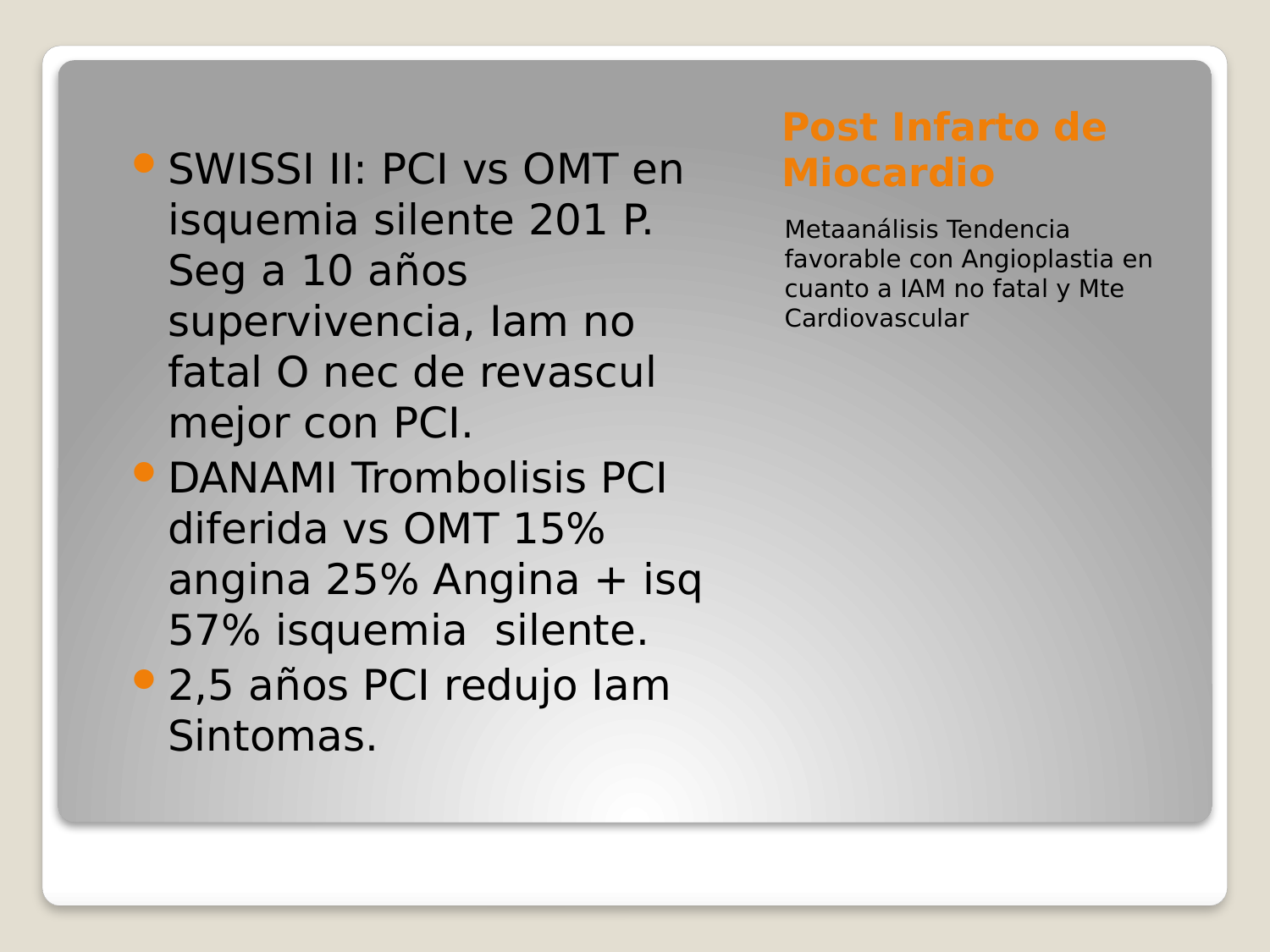

# Post Infarto de Miocardio
SWISSI II: PCI vs OMT en isquemia silente 201 P. Seg a 10 años supervivencia, Iam no fatal O nec de revascul mejor con PCI.
DANAMI Trombolisis PCI diferida vs OMT 15% angina 25% Angina + isq 57% isquemia  silente.
2,5 años PCI redujo Iam Sintomas.
Metaanálisis Tendencia favorable con Angioplastia en cuanto a IAM no fatal y Mte Cardiovascular